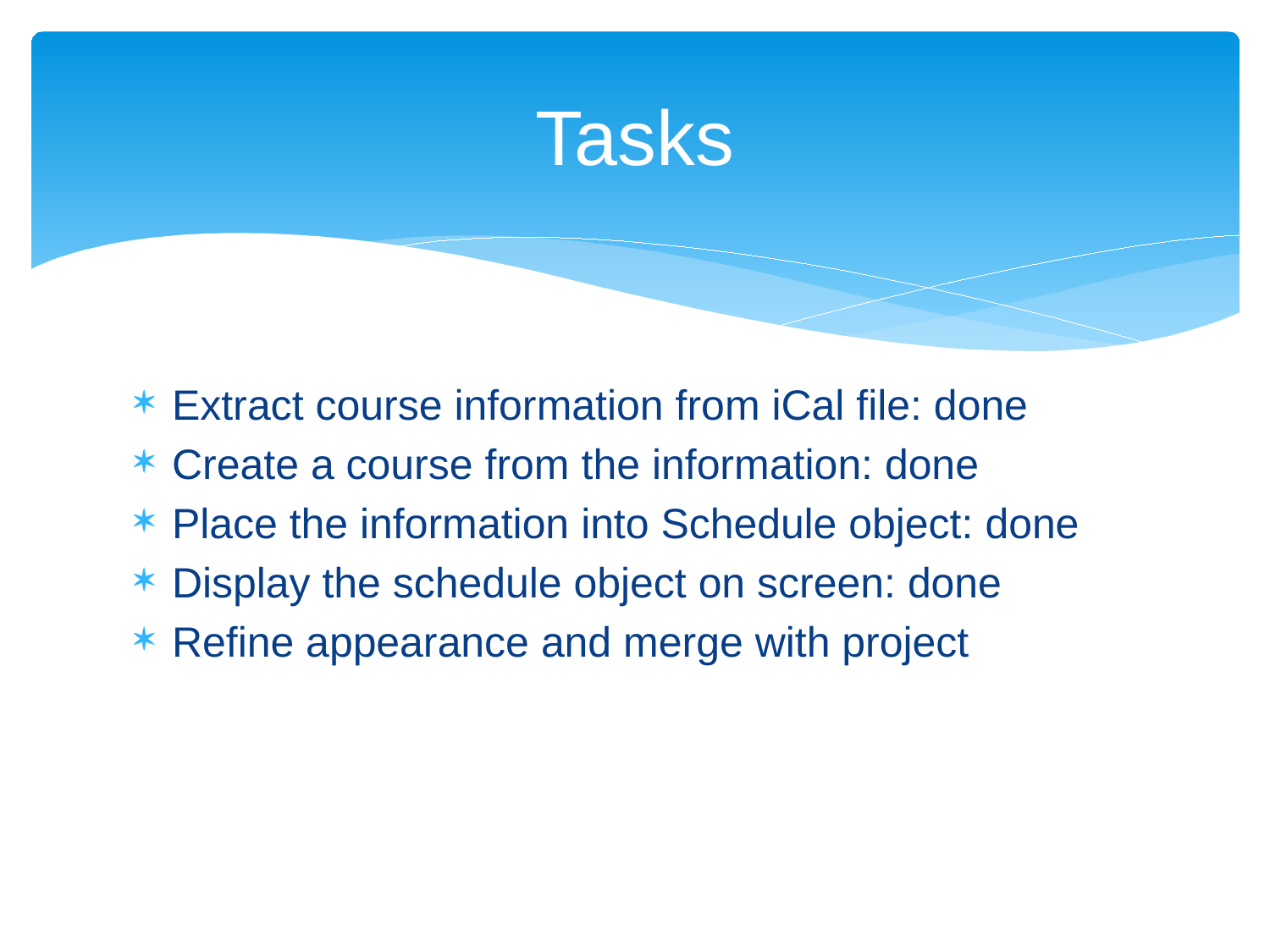

# Tasks
Extract course information from iCal file: done
Create a course from the information: done
Place the information into Schedule object: done
Display the schedule object on screen: done
Refine appearance and merge with project